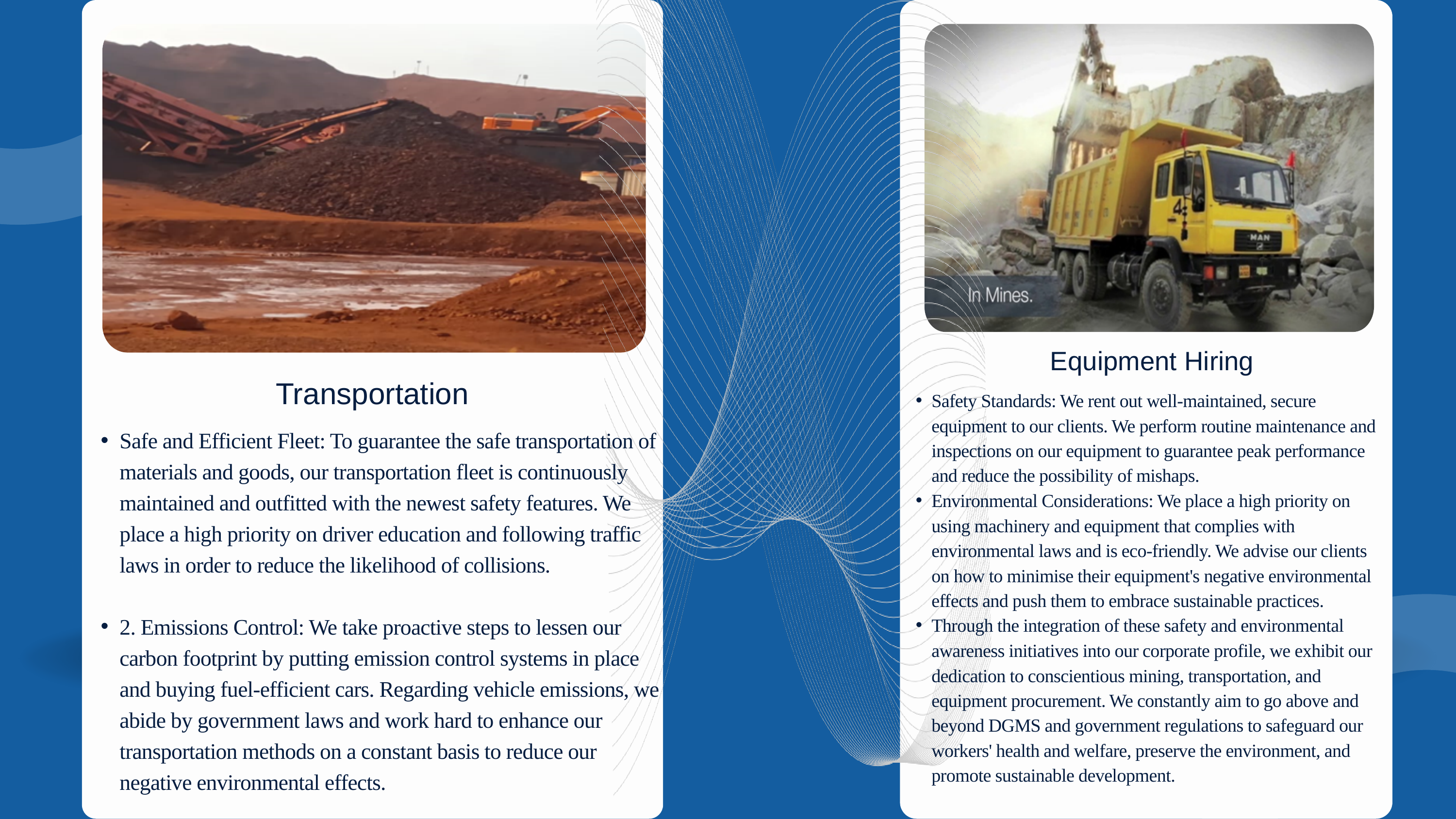

Equipment Hiring
Transportation
Safety Standards: We rent out well-maintained, secure equipment to our clients. We perform routine maintenance and inspections on our equipment to guarantee peak performance and reduce the possibility of mishaps.
Environmental Considerations: We place a high priority on using machinery and equipment that complies with environmental laws and is eco-friendly. We advise our clients on how to minimise their equipment's negative environmental effects and push them to embrace sustainable practices.
Through the integration of these safety and environmental awareness initiatives into our corporate profile, we exhibit our dedication to conscientious mining, transportation, and equipment procurement. We constantly aim to go above and beyond DGMS and government regulations to safeguard our workers' health and welfare, preserve the environment, and promote sustainable development.

Safe and Efficient Fleet: To guarantee the safe transportation of materials and goods, our transportation fleet is continuously maintained and outfitted with the newest safety features. We place a high priority on driver education and following traffic laws in order to reduce the likelihood of collisions.

2. Emissions Control: We take proactive steps to lessen our carbon footprint by putting emission control systems in place and buying fuel-efficient cars. Regarding vehicle emissions, we abide by government laws and work hard to enhance our transportation methods on a constant basis to reduce our negative environmental effects.